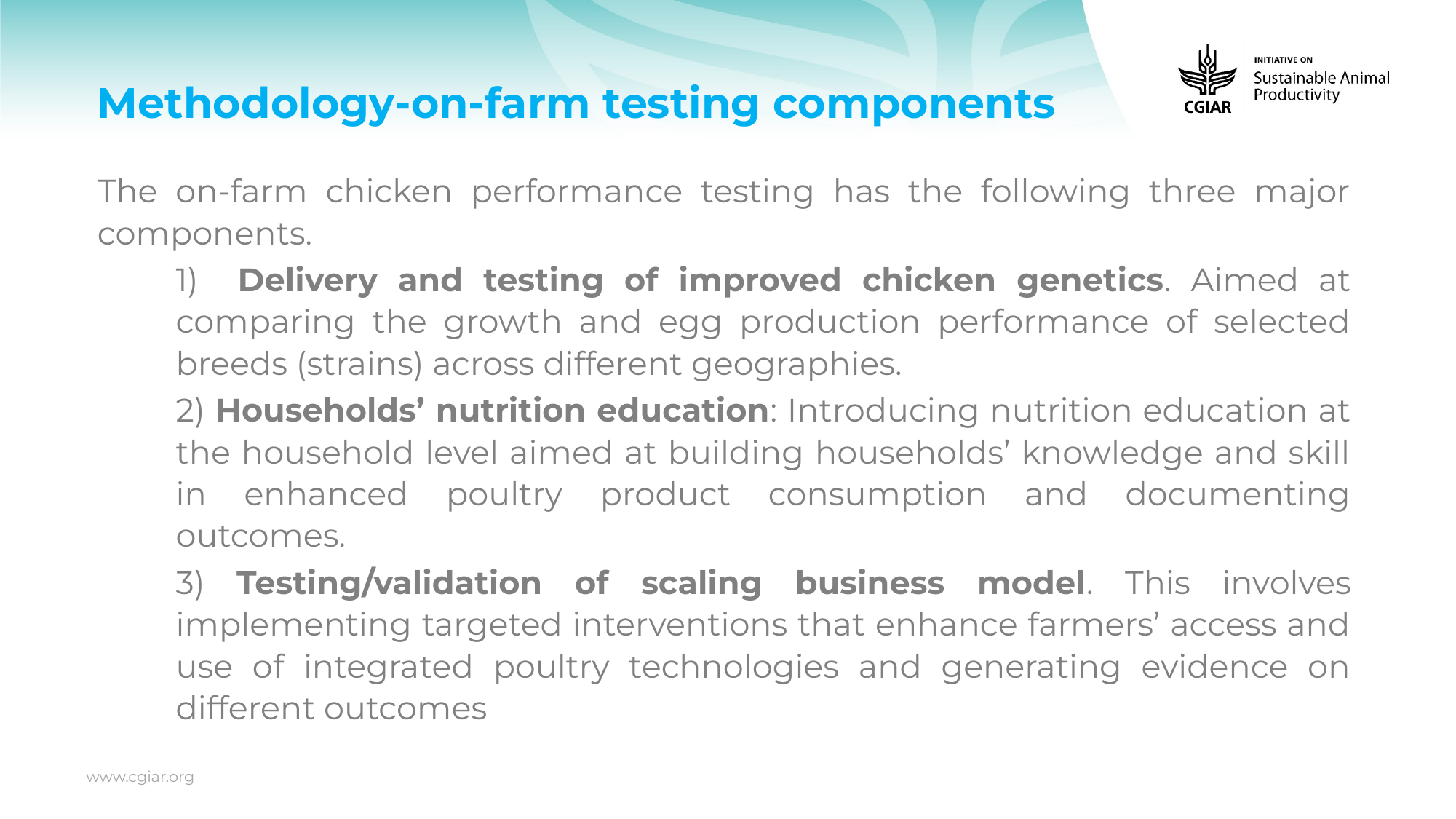

# Methodology-on-farm testing components
The on-farm chicken performance testing has the following three major components.
1)  Delivery and testing of improved chicken genetics. Aimed at comparing the growth and egg production performance of selected breeds (strains) across different geographies.
2) Households’ nutrition education: Introducing nutrition education at the household level aimed at building households’ knowledge and skill in enhanced poultry product consumption and documenting outcomes.
3) Testing/validation of scaling business model. This involves implementing targeted interventions that enhance farmers’ access and use of integrated poultry technologies and generating evidence on different outcomes